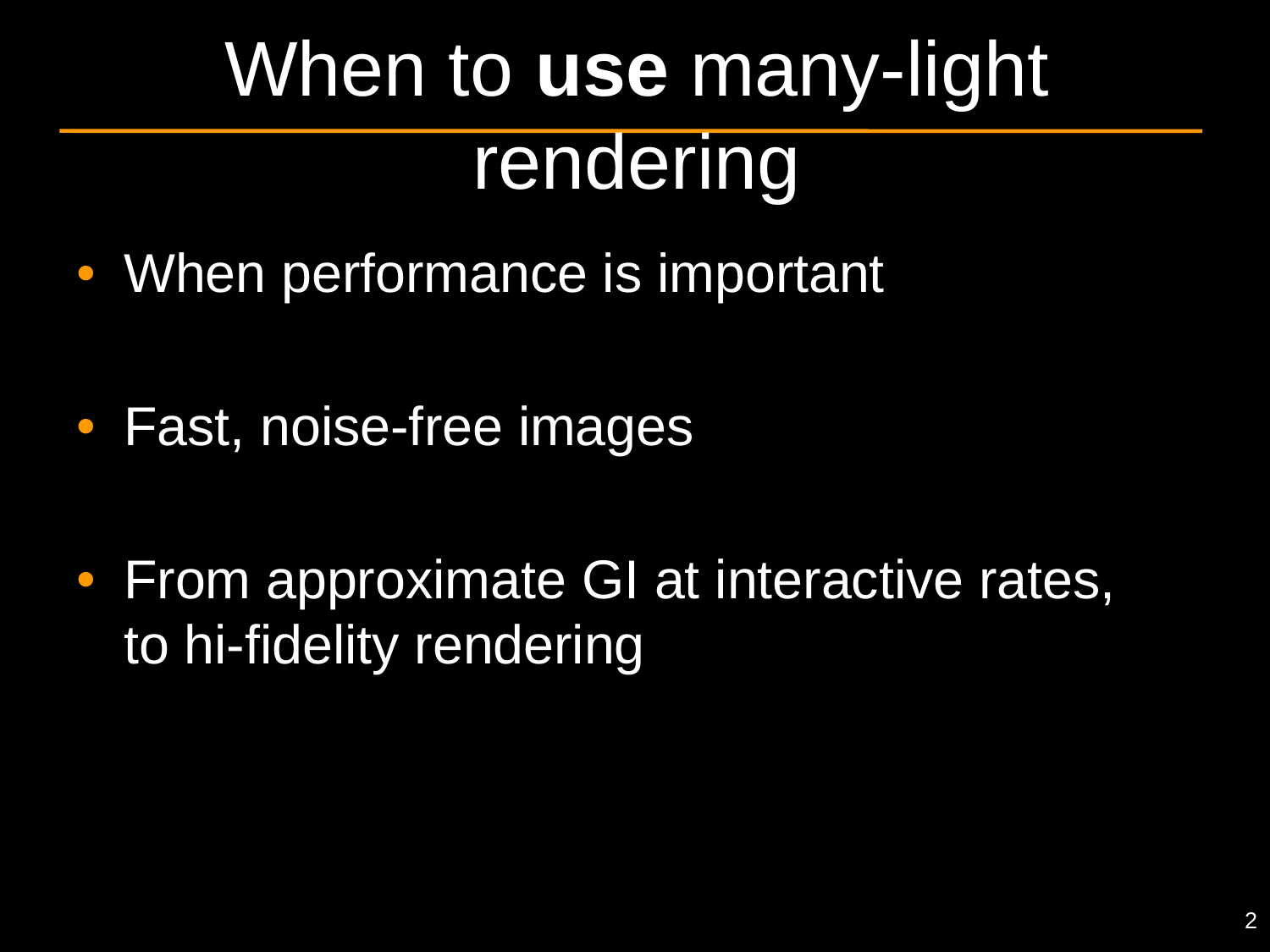

# When to use many-light rendering

When performance is important

Fast, noise-free images

From approximate GI at interactive rates,
to hi-fidelity rendering

2